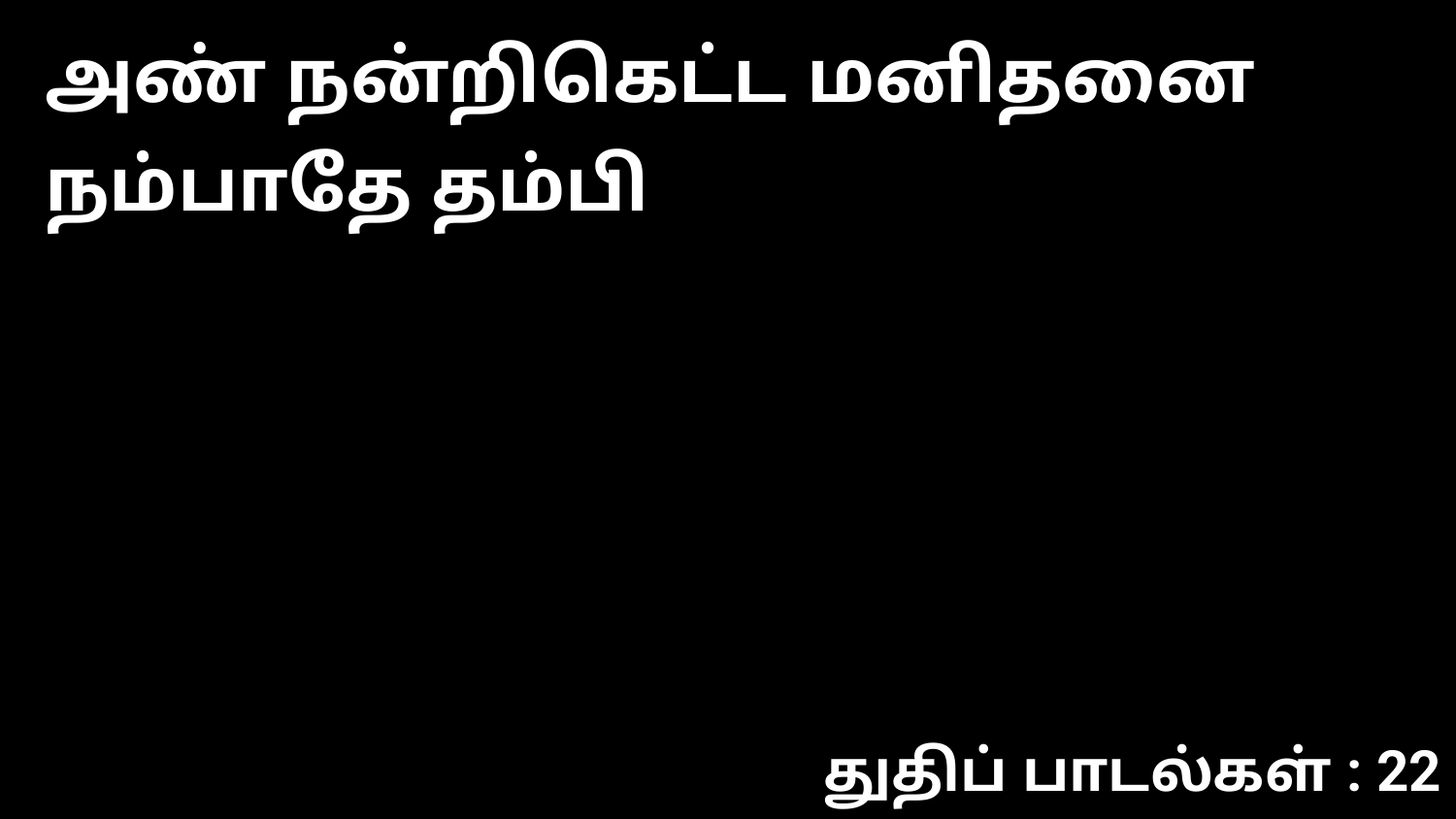

அண் நன்றிகெட்ட மனிதனை நம்பாதே தம்பி
துதிப் பாடல்கள் : 22